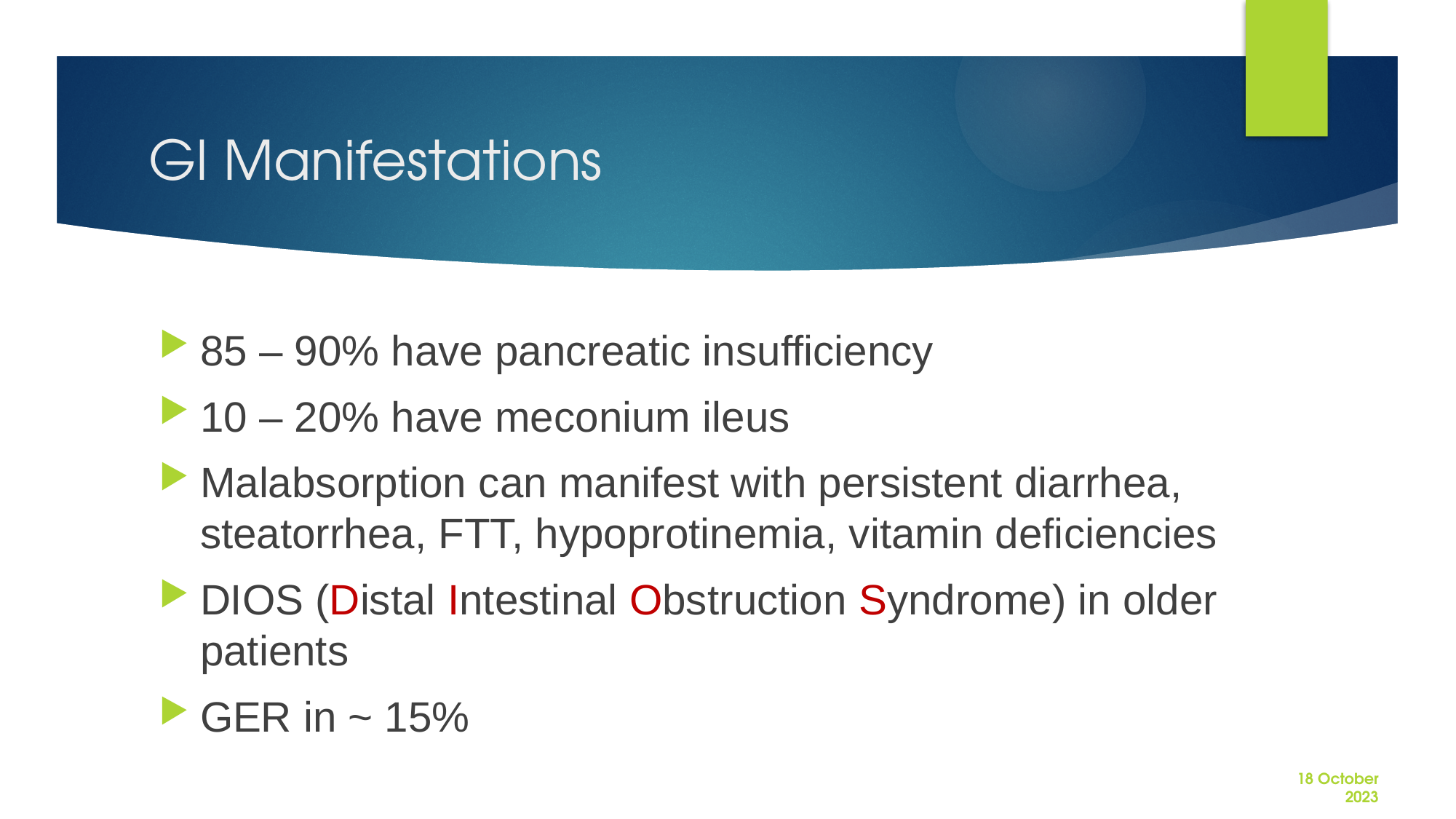

# GI Manifestations
85 – 90% have pancreatic insufficiency
10 – 20% have meconium ileus
Malabsorption can manifest with persistent diarrhea, steatorrhea, FTT, hypoprotinemia, vitamin deficiencies
DIOS (Distal Intestinal Obstruction Syndrome) in older patients
GER in ~ 15%
Pediatric Club, Amman
18 October 2023